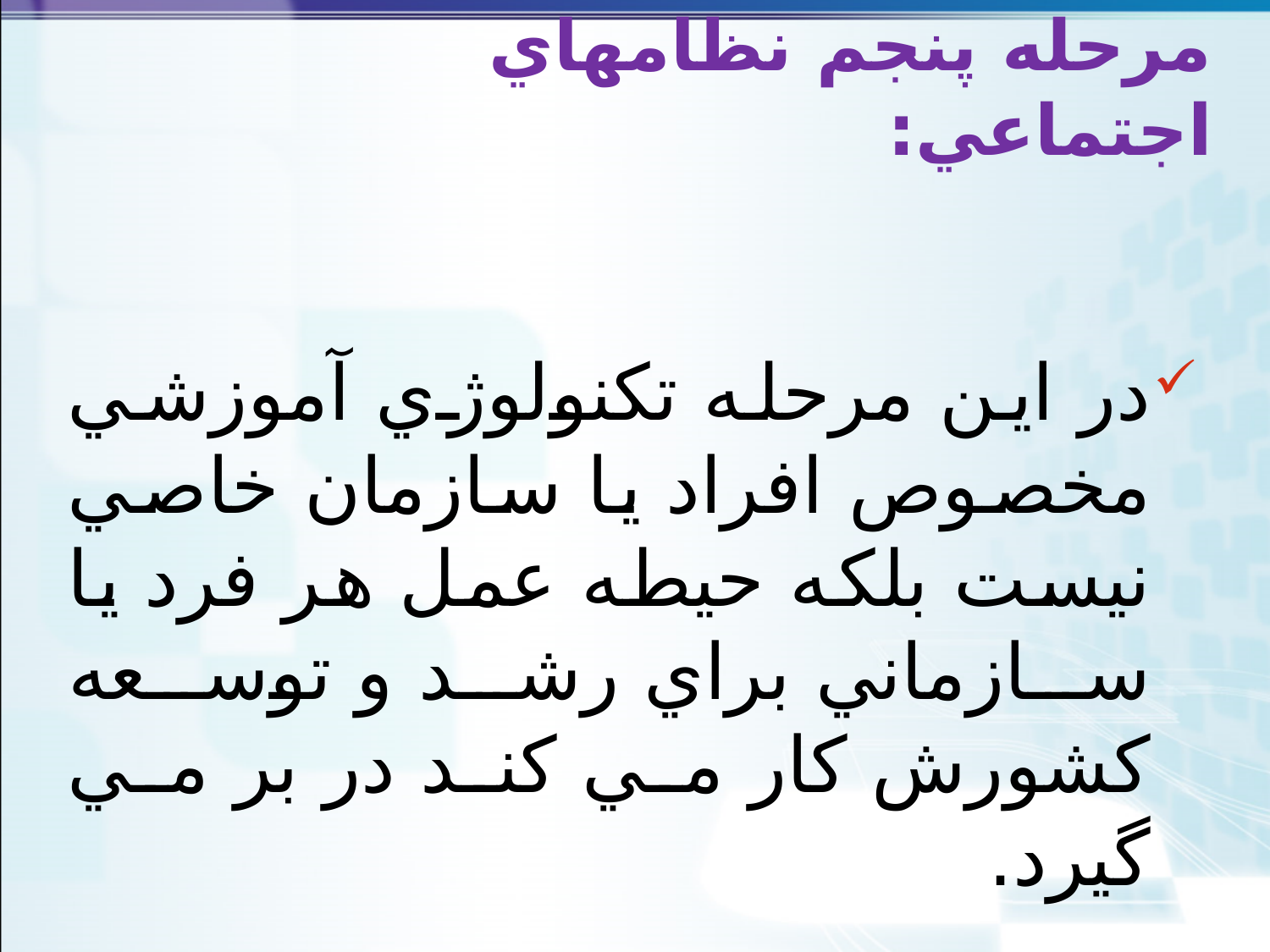

# مرحله پنجم نظامهاي اجتماعي:
در اين مرحله تکنولوژي آموزشي مخصوص افراد يا سازمان خاصي نيست بلکه حيطه عمل هر فرد يا سازماني براي رشد و توسعه کشورش کار مي کند در بر مي گيرد.